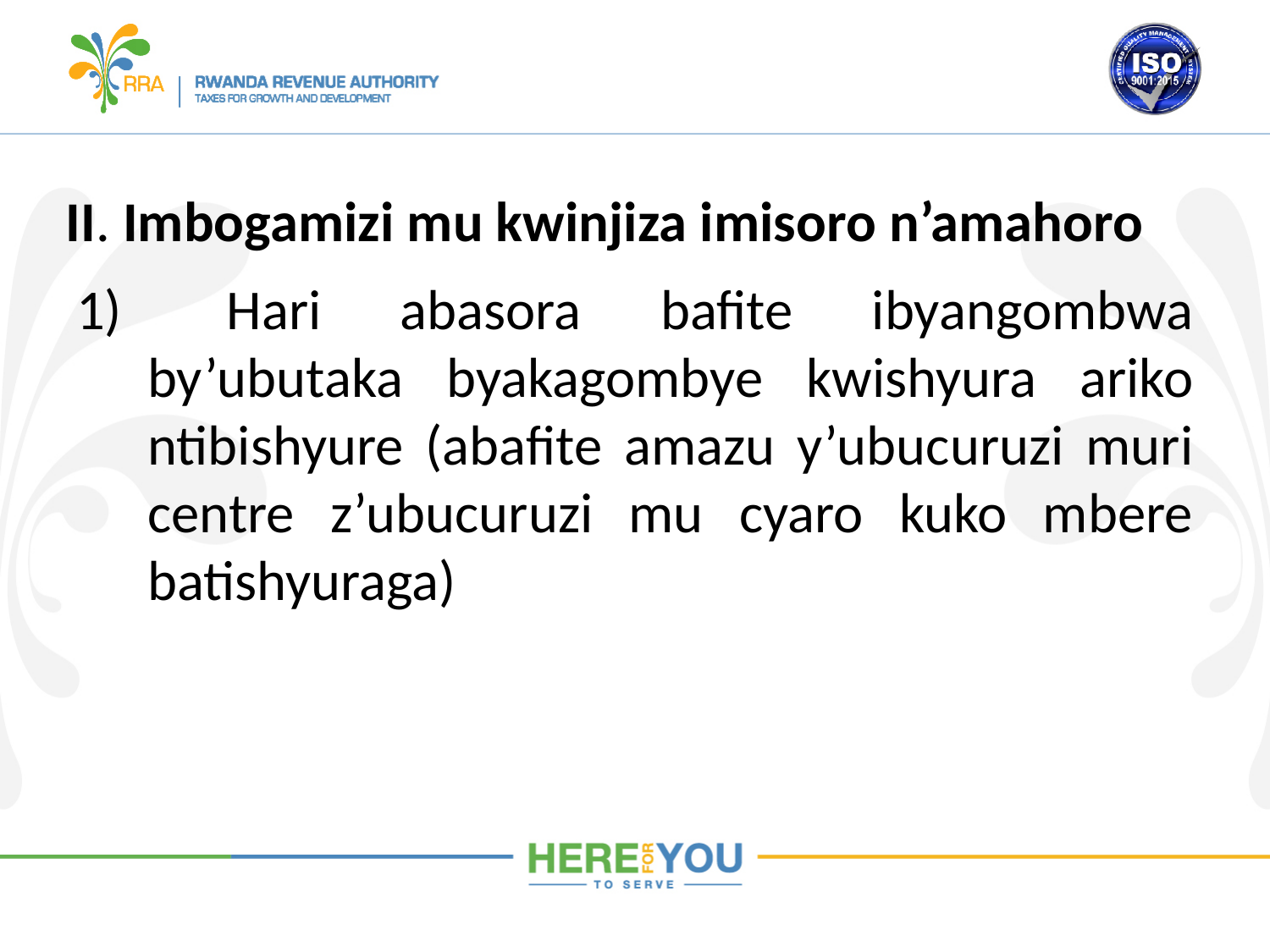

# II. Imbogamizi mu kwinjiza imisoro n’amahoro
 Hari abasora bafite ibyangombwa by’ubutaka byakagombye kwishyura ariko ntibishyure (abafite amazu y’ubucuruzi muri centre z’ubucuruzi mu cyaro kuko mbere batishyuraga)